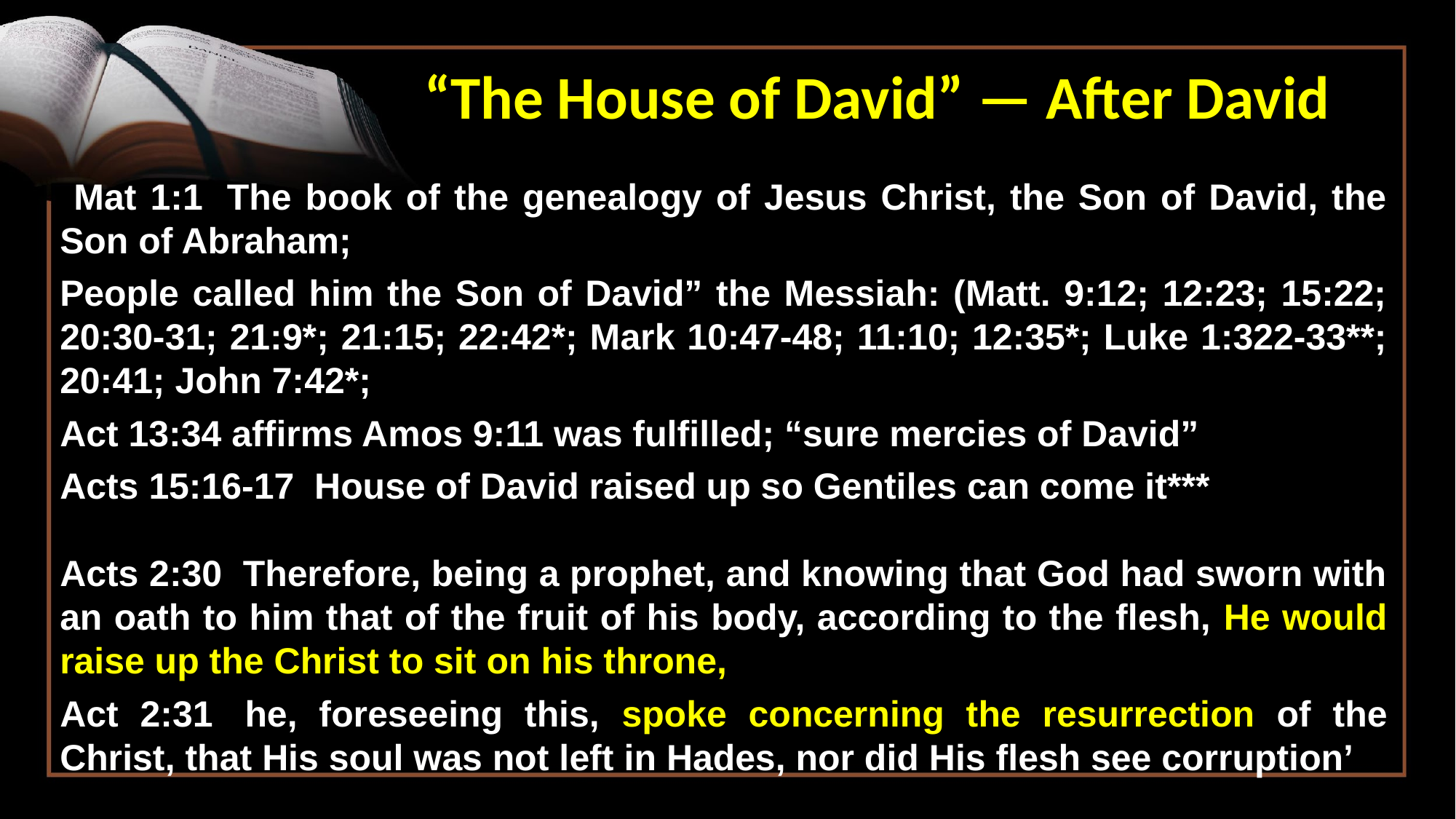

“The House of David” — After David
 Mat 1:1  The book of the genealogy of Jesus Christ, the Son of David, the Son of Abraham;
People called him the Son of David” the Messiah: (Matt. 9:12; 12:23; 15:22; 20:30-31; 21:9*; 21:15; 22:42*; Mark 10:47-48; 11:10; 12:35*; Luke 1:322-33**; 20:41; John 7:42*;
Act 13:34 affirms Amos 9:11 was fulfilled; “sure mercies of David”
Acts 15:16-17  House of David raised up so Gentiles can come it***

Acts 2:30  Therefore, being a prophet, and knowing that God had sworn with an oath to him that of the fruit of his body, according to the flesh, He would raise up the Christ to sit on his throne,
Act 2:31  he, foreseeing this, spoke concerning the resurrection of the Christ, that His soul was not left in Hades, nor did His flesh see corruption’